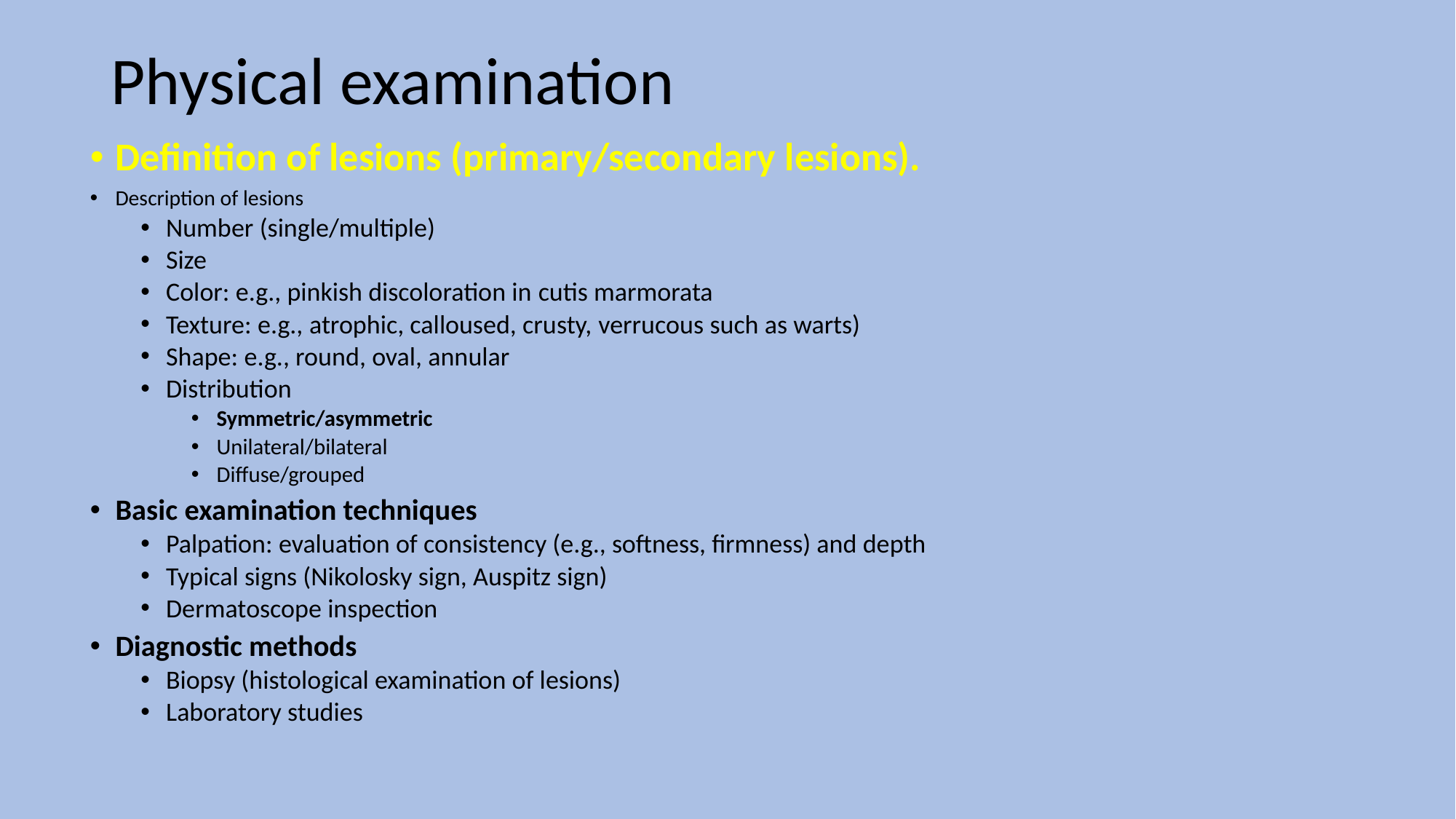

# Physical examination
Definition of lesions (primary/secondary lesions).
Description of lesions
Number (single/multiple)
Size
Color: e.g., pinkish discoloration in cutis marmorata
Texture: e.g., atrophic, calloused, crusty, verrucous such as warts)
Shape: e.g., round, oval, annular
Distribution
Symmetric/asymmetric
Unilateral/bilateral
Diffuse/grouped
Basic examination techniques
Palpation: evaluation of consistency (e.g., softness, firmness) and depth
Typical signs (Nikolosky sign, Auspitz sign)
Dermatoscope inspection
Diagnostic methods
Biopsy (histological examination of lesions)
Laboratory studies